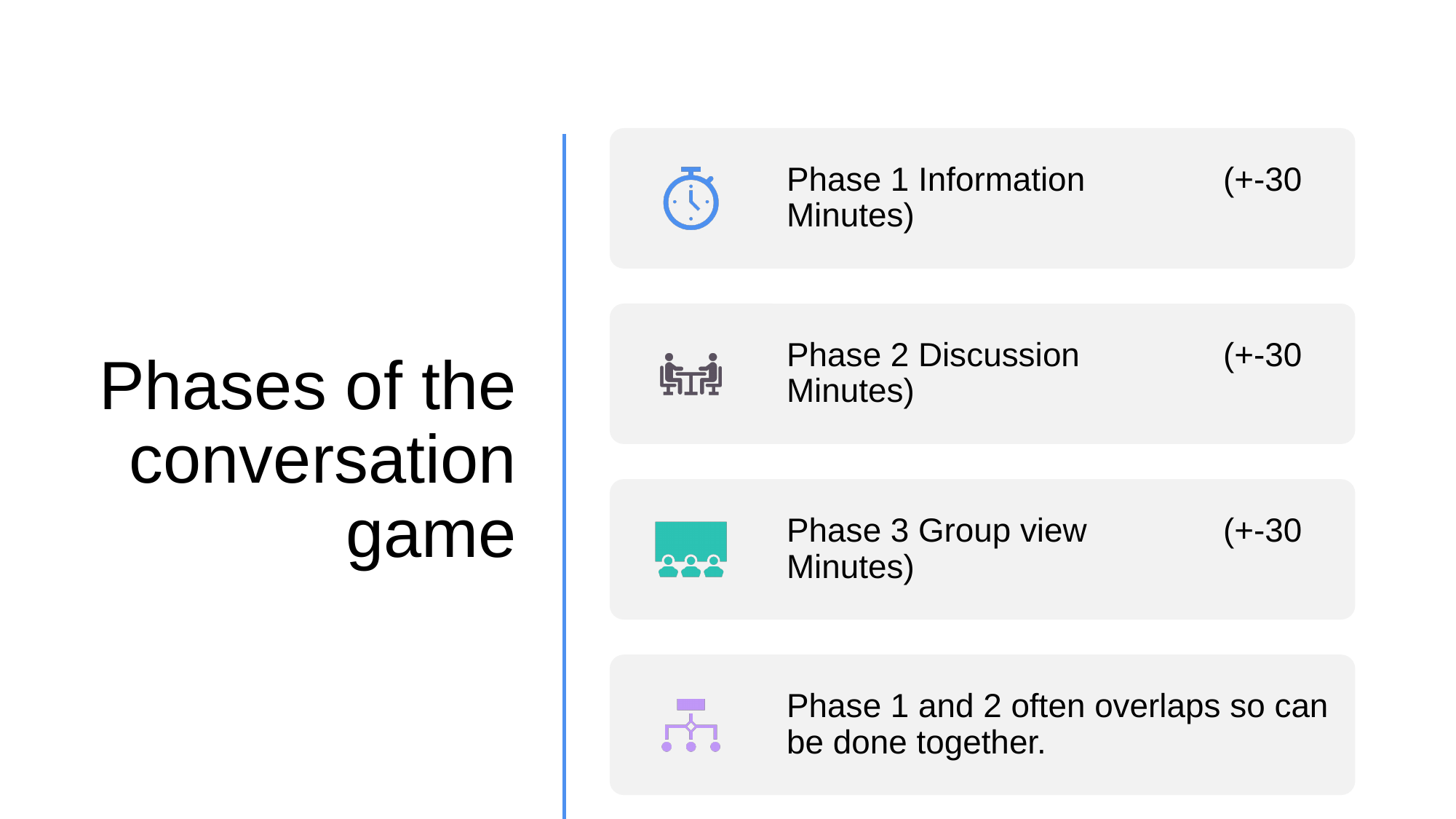

# Phases of the conversation game
Phase 1 Information		(+-30 Minutes)
Phase 2 Discussion		(+-30 Minutes)
Phase 3 Group view		(+-30 Minutes)
Phase 1 and 2 often overlaps so can be done together.